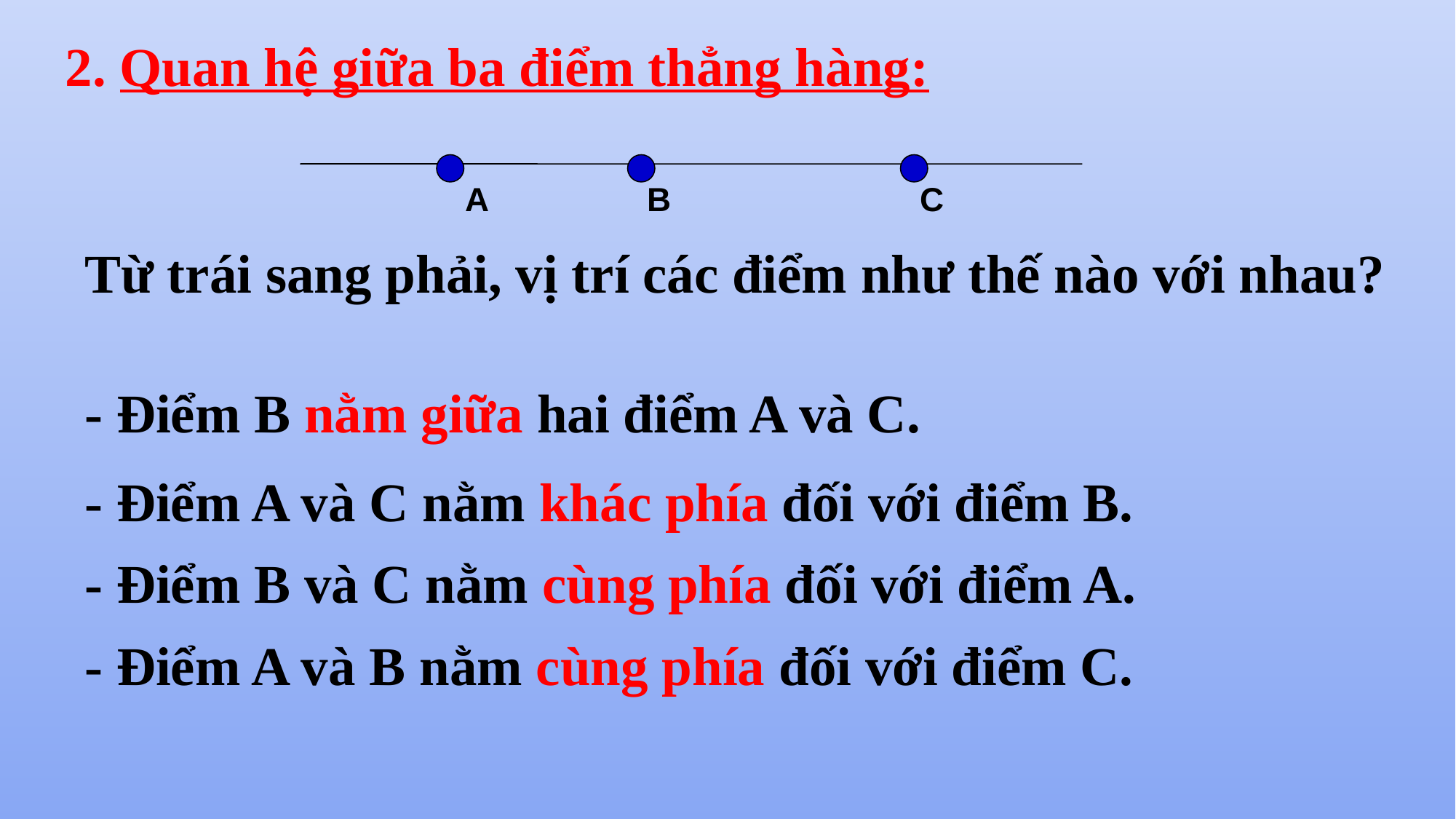

2. Quan hệ giữa ba điểm thẳng hàng:

A
B
C
Từ trái sang phải, vị trí các điểm như thế nào với nhau?
- Điểm B nằm giữa hai điểm A và C.
- Điểm A và C nằm khác phía đối với điểm B.
- Điểm B và C nằm cùng phía đối với điểm A.
- Điểm A và B nằm cùng phía đối với điểm C.